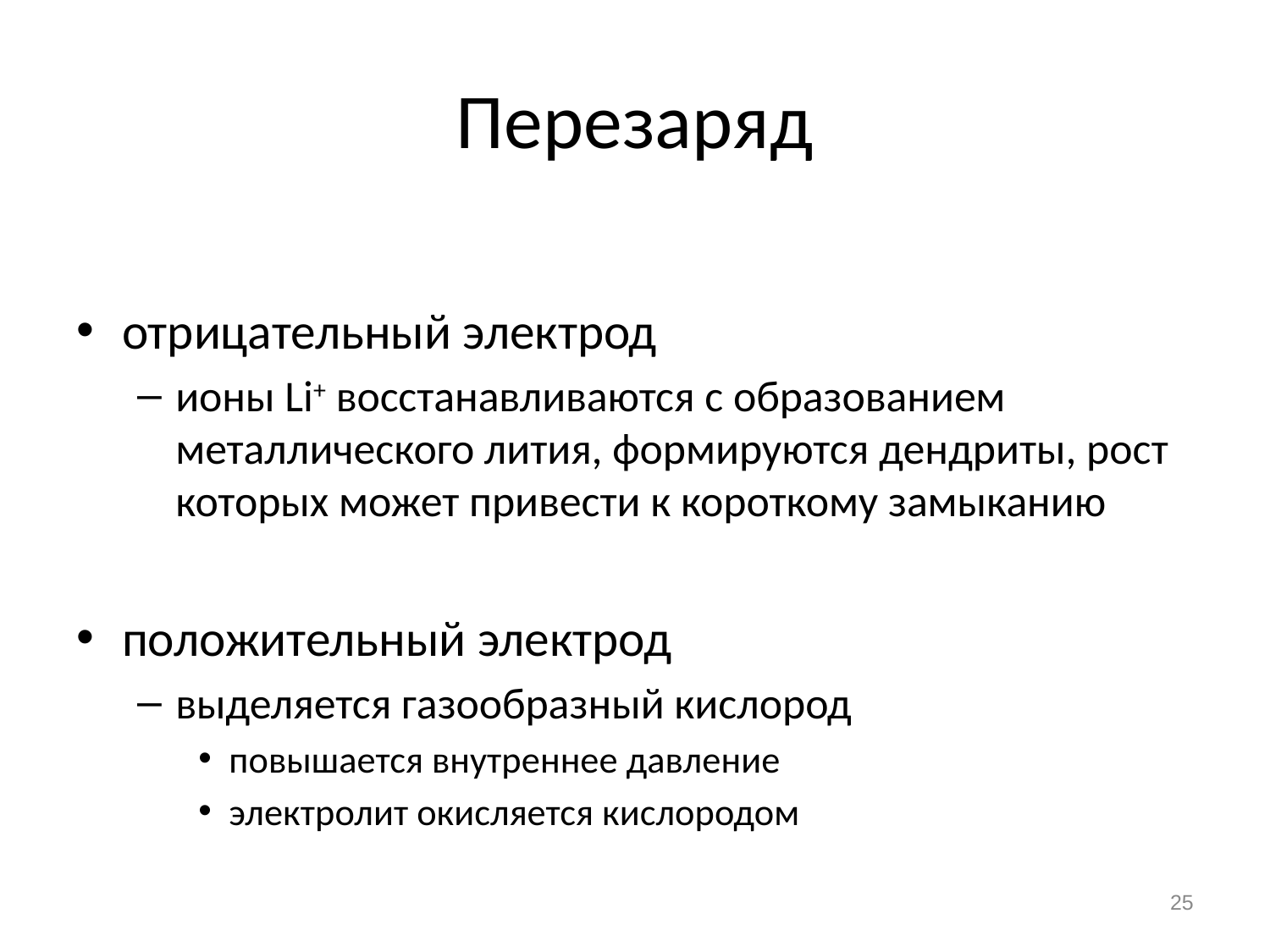

# Перезаряд

отрицательный электрод
ионы Li+ восстанавливаются с образованием металлического лития, формируются дендриты, рост которых может привести к короткому замыканию

положительный электрод
выделяется газообразный кислород
повышается внутреннее давление
электролит окисляется кислородом

25